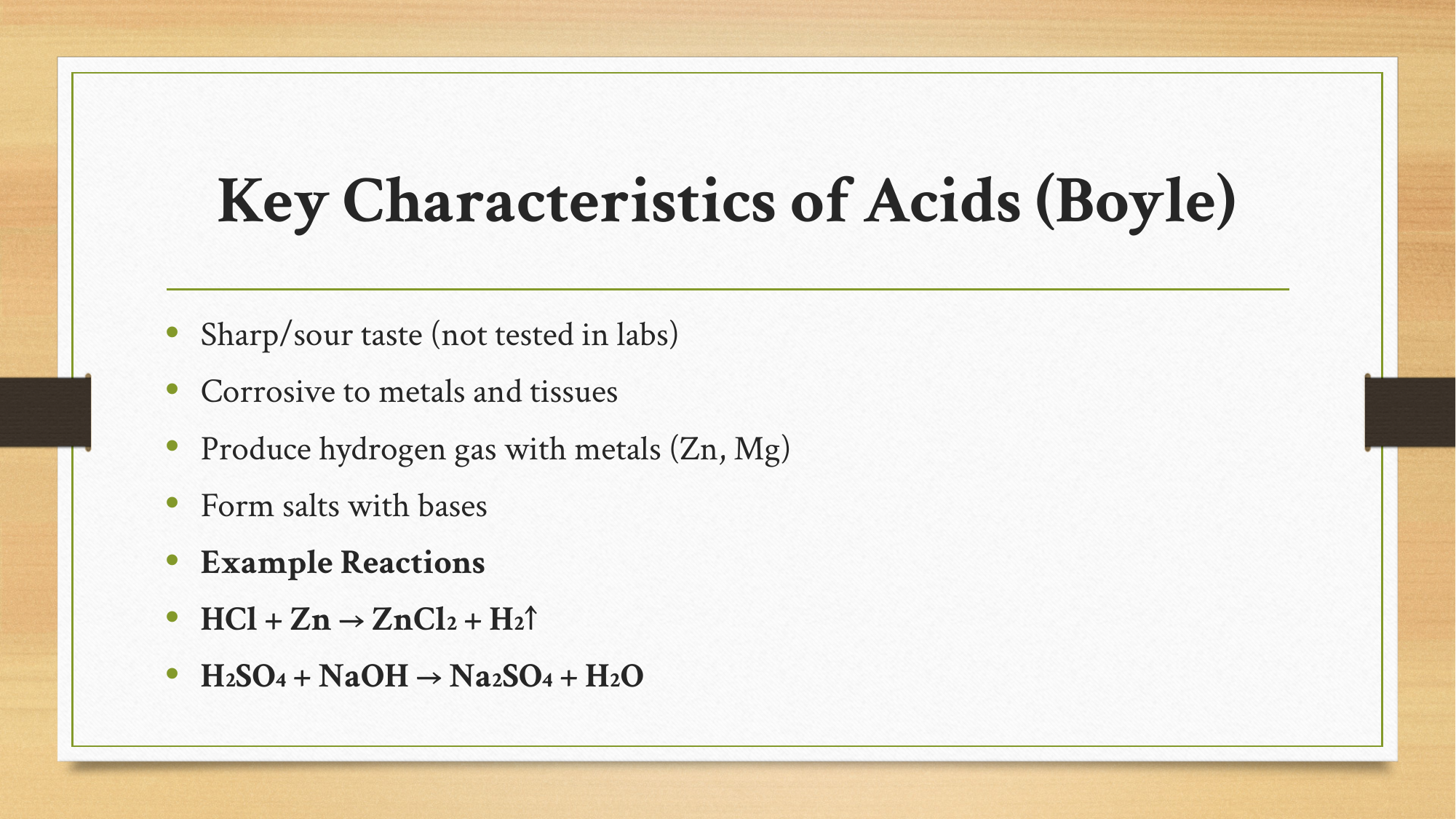

# Key Characteristics of Acids (Boyle)
Sharp/sour taste (not tested in labs)
Corrosive to metals and tissues
Produce hydrogen gas with metals (Zn, Mg)
Form salts with bases
Example Reactions
HCl + Zn → ZnCl₂ + H₂↑
H₂SO₄ + NaOH → Na₂SO₄ + H₂O